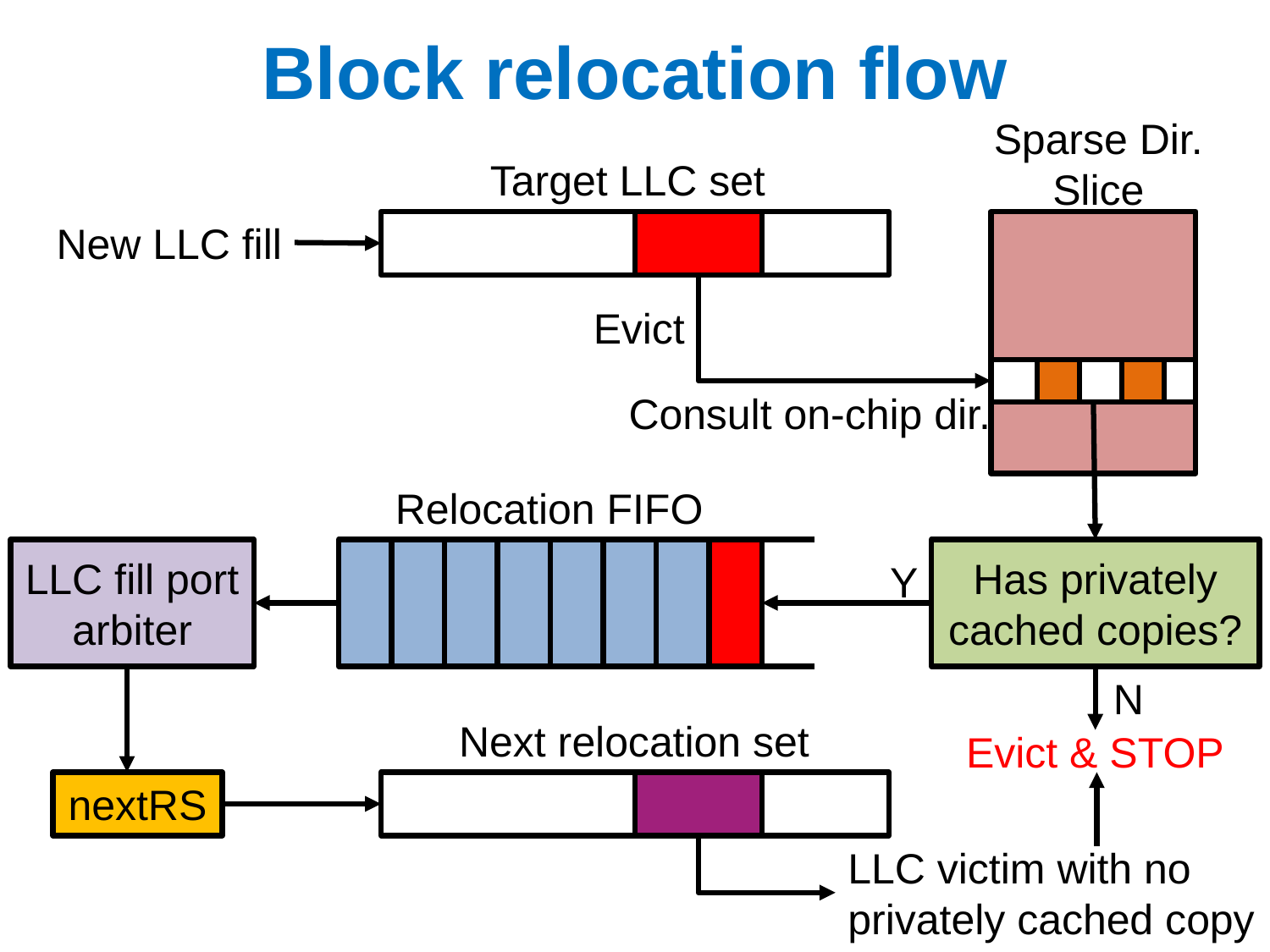

# Block relocation flow
Sparse Dir.
Slice
Target LLC set
New LLC fill

Evict

Consult on-chip dir.
Relocation FIFO
LLC fill port
arbiter

Has privately cached copies?
Y
N
Next relocation set
Evict & STOP
nextRS

LLC victim with no
privately cached copy